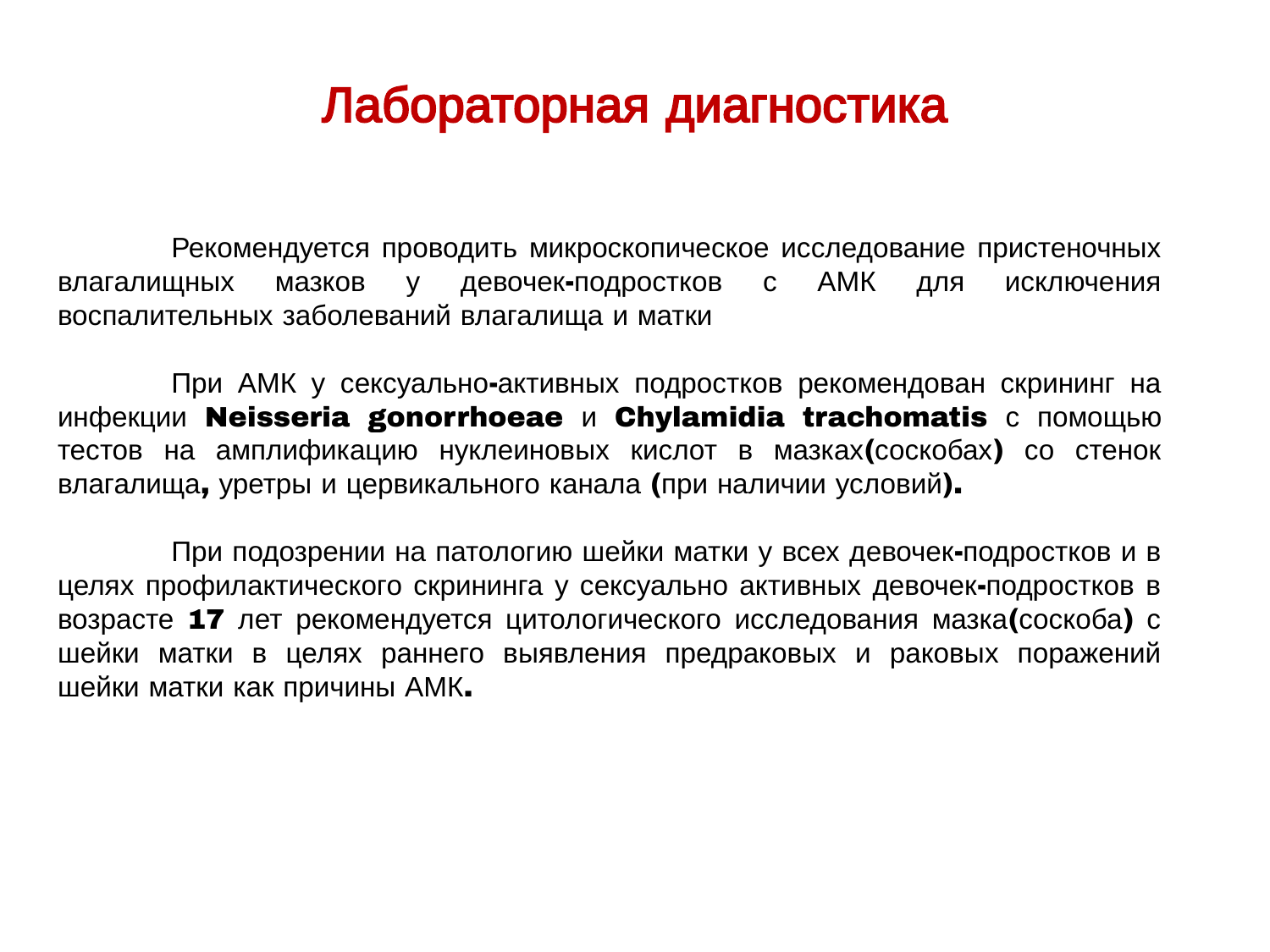

# Лабораторная диагностика
Рекомендуется проводить микроскопическое исследование пристеночных влагалищных мазков у девочек-подростков с АМК для исключения воспалительных заболеваний влагалища и матки

При АМК у сексуально-активных подростков рекомендован скрининг на инфекции Neisseria gonorrhoeae и Chylamidia trachomatis с помощью тестов на амплификацию нуклеиновых кислот в мазках(соскобах) со стенок влагалища, уретры и цервикального канала (при наличии условий).

При подозрении на патологию шейки матки у всех девочек-подростков и в целях профилактического скрининга у сексуально активных девочек-подростков в возрасте 17 лет рекомендуется цитологического исследования мазка(соскоба) с шейки матки в целях раннего выявления предраковых и раковых поражений шейки матки как причины АМК.